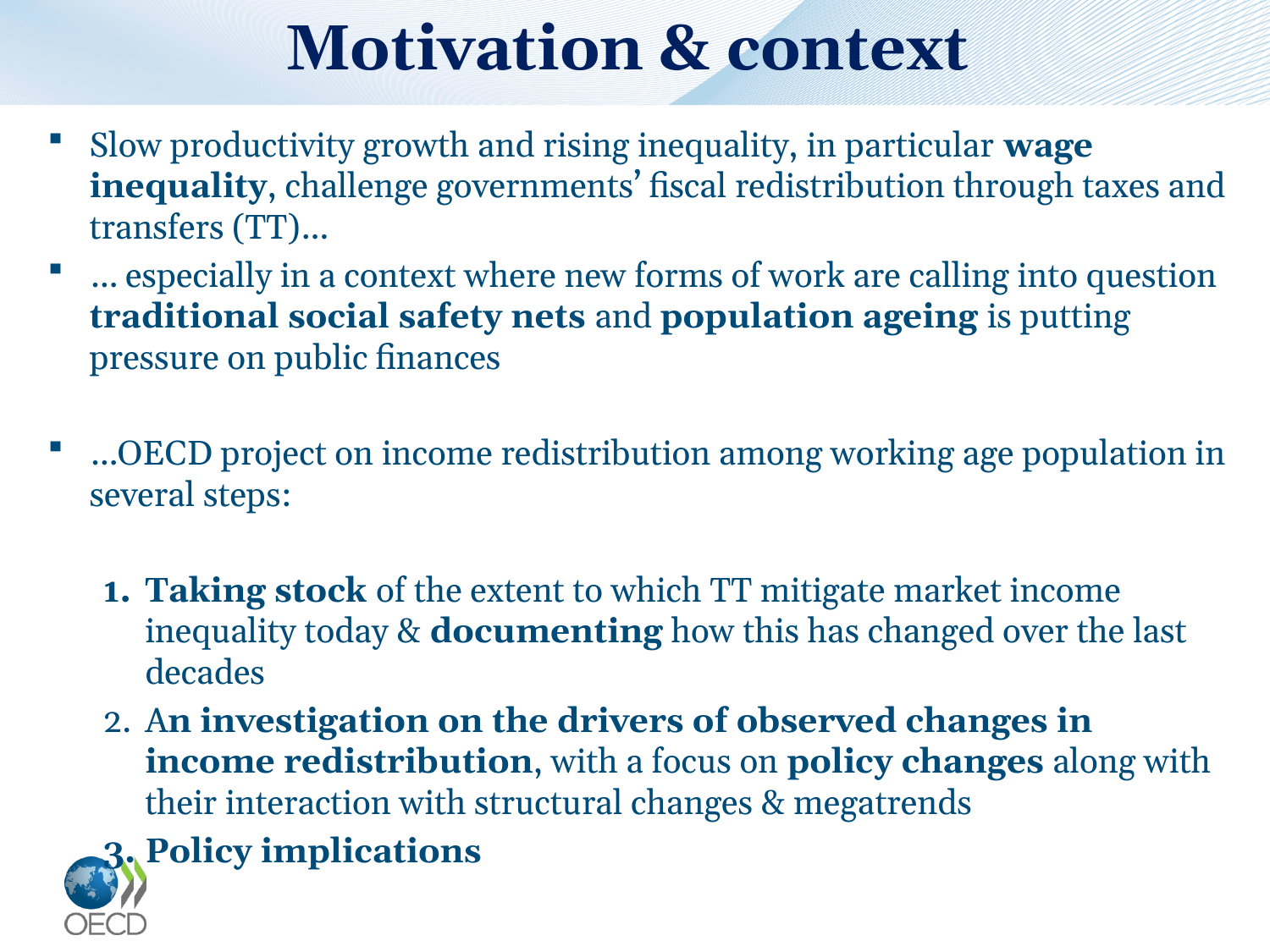

# Motivation & context
Slow productivity growth and rising inequality, in particular wage inequality, challenge governments’ fiscal redistribution through taxes and transfers (TT)…
… especially in a context where new forms of work are calling into question traditional social safety nets and population ageing is putting pressure on public finances

…OECD project on income redistribution among working age population in several steps:

Taking stock of the extent to which TT mitigate market income inequality today & documenting how this has changed over the last decades
An investigation on the drivers of observed changes in income redistribution, with a focus on policy changes along with their interaction with structural changes & megatrends
Policy implications